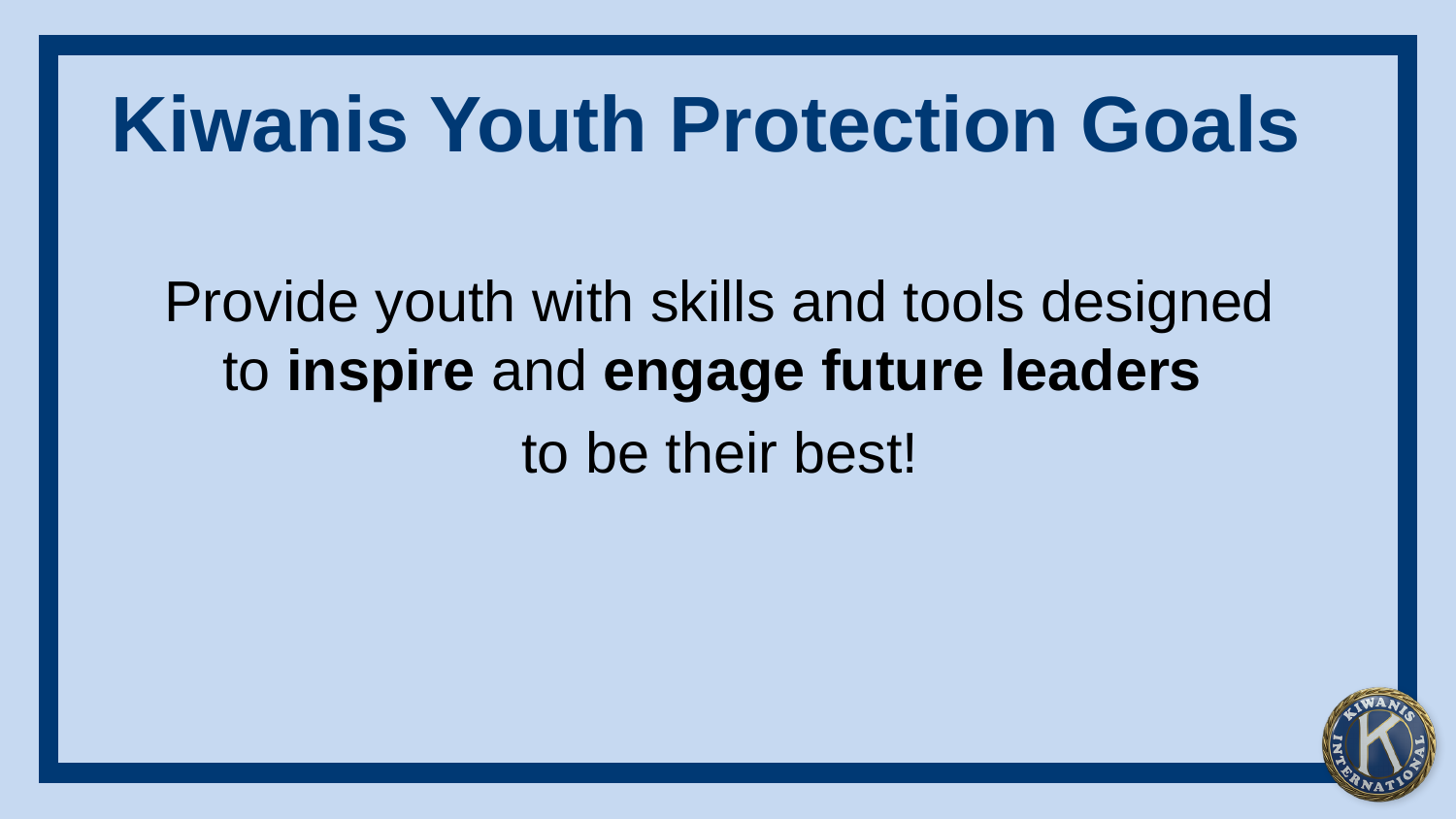

# Kiwanis Youth Protection Goals
Provide youth with skills and tools designed to inspire and engage future leaders
to be their best!